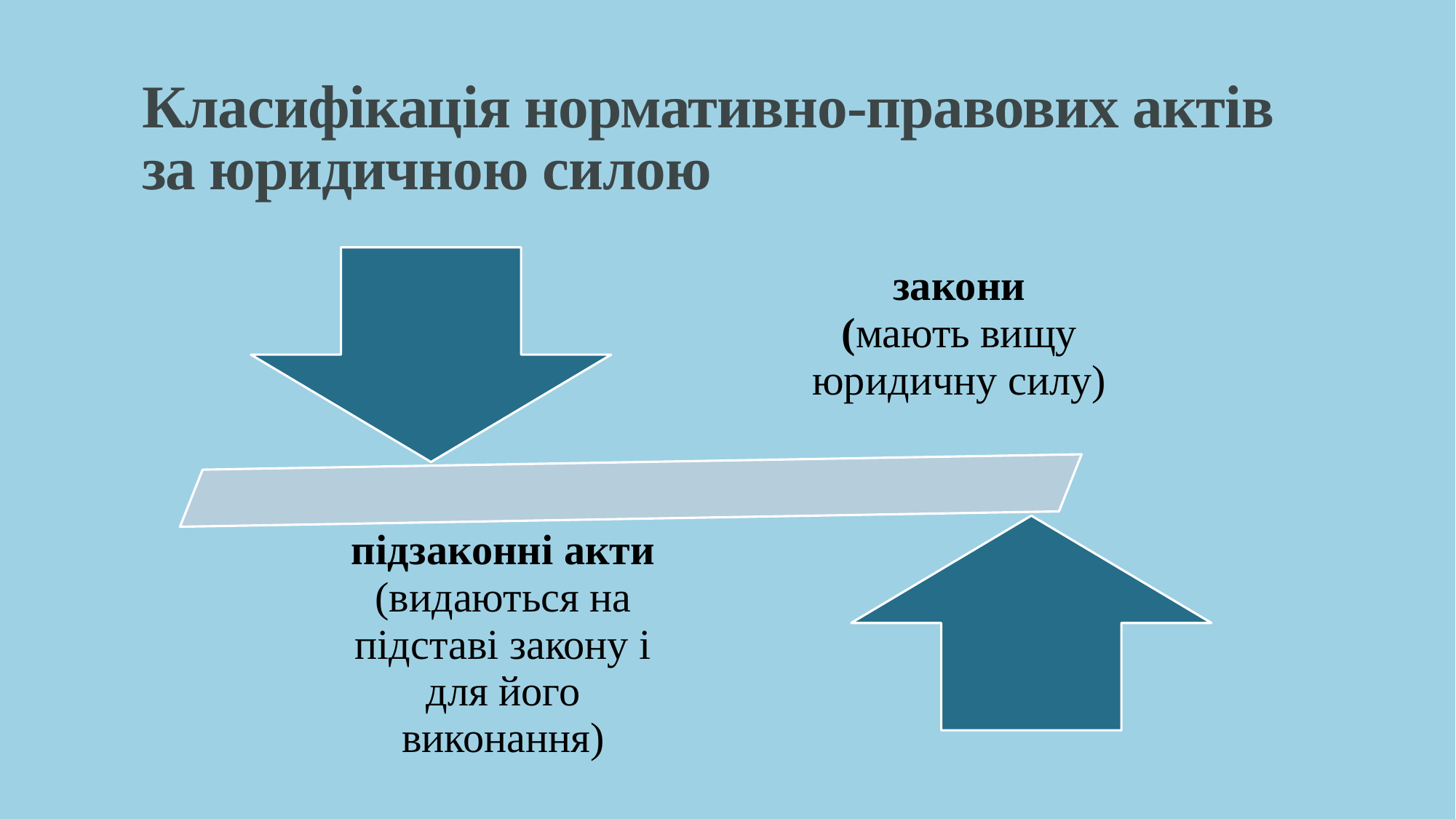

# Класифікація нормативно-правових актів за юридичною силою
закони
(мають вищу юридичну силу)
підзаконні акти (видаються на підставі закону і для його виконання)